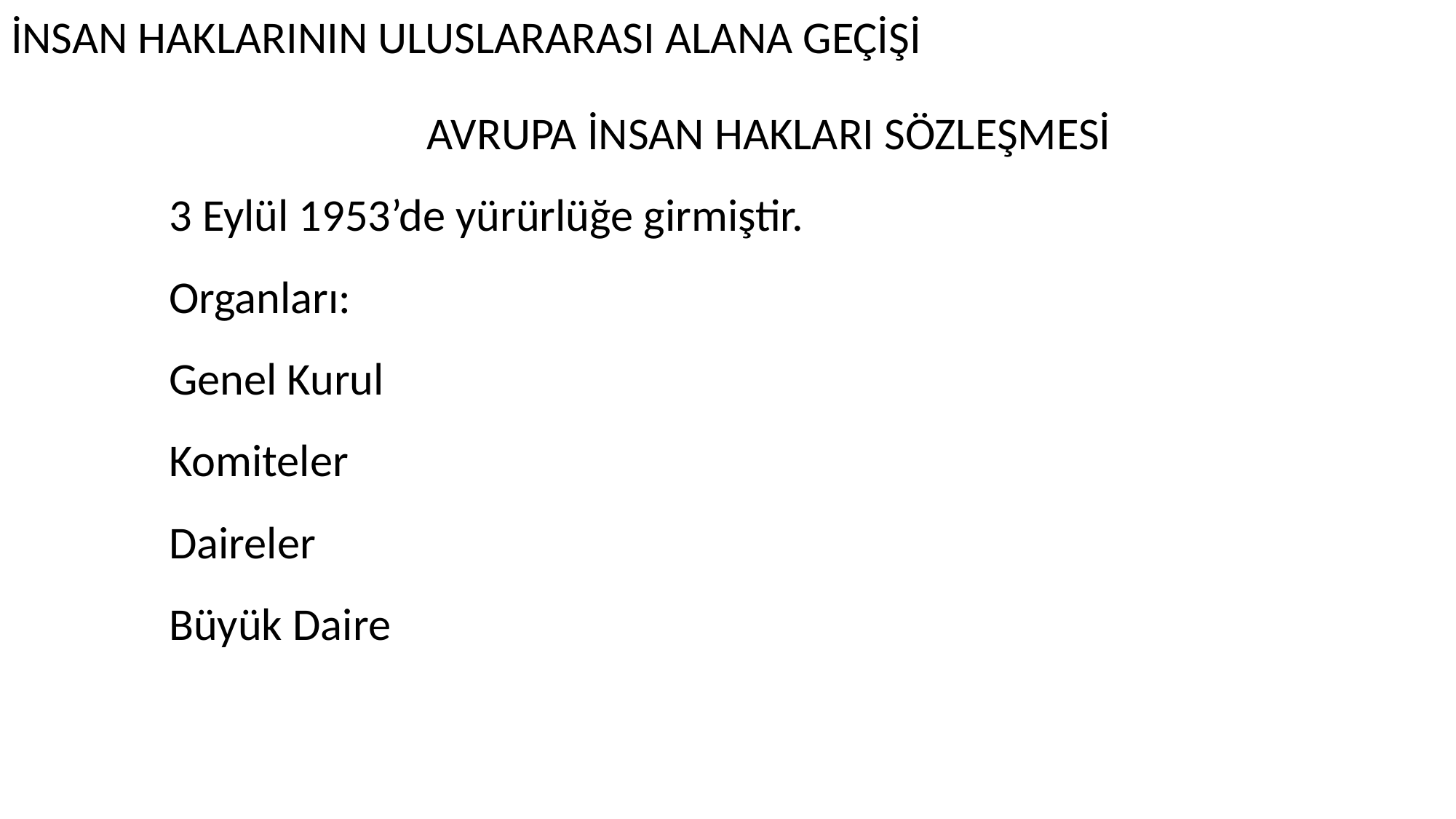

# İNSAN HAKLARININ ULUSLARARASI ALANA GEÇİŞİ
AVRUPA İNSAN HAKLARI SÖZLEŞMESİ
3 Eylül 1953’de yürürlüğe girmiştir.
Organları:
Genel Kurul
Komiteler
Daireler
Büyük Daire